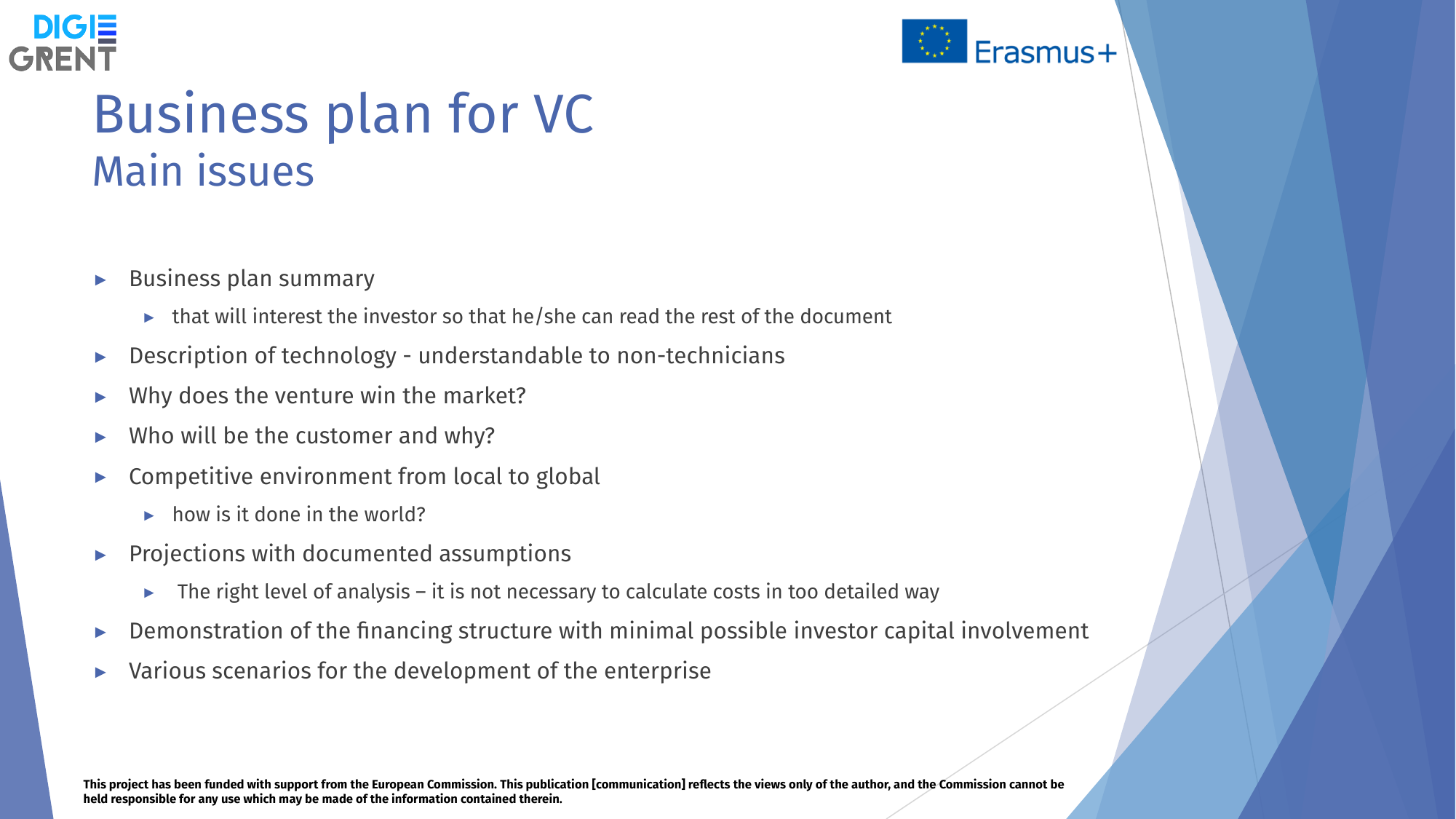

# Business plan for VC Main issues
Business plan summary
that will interest the investor so that he/she can read the rest of the document
Description of technology - understandable to non-technicians
Why does the venture win the market?
Who will be the customer and why?
Competitive environment from local to global
how is it done in the world?
Projections with documented assumptions
 The right level of analysis – it is not necessary to calculate costs in too detailed way
Demonstration of the financing structure with minimal possible investor capital involvement
Various scenarios for the development of the enterprise